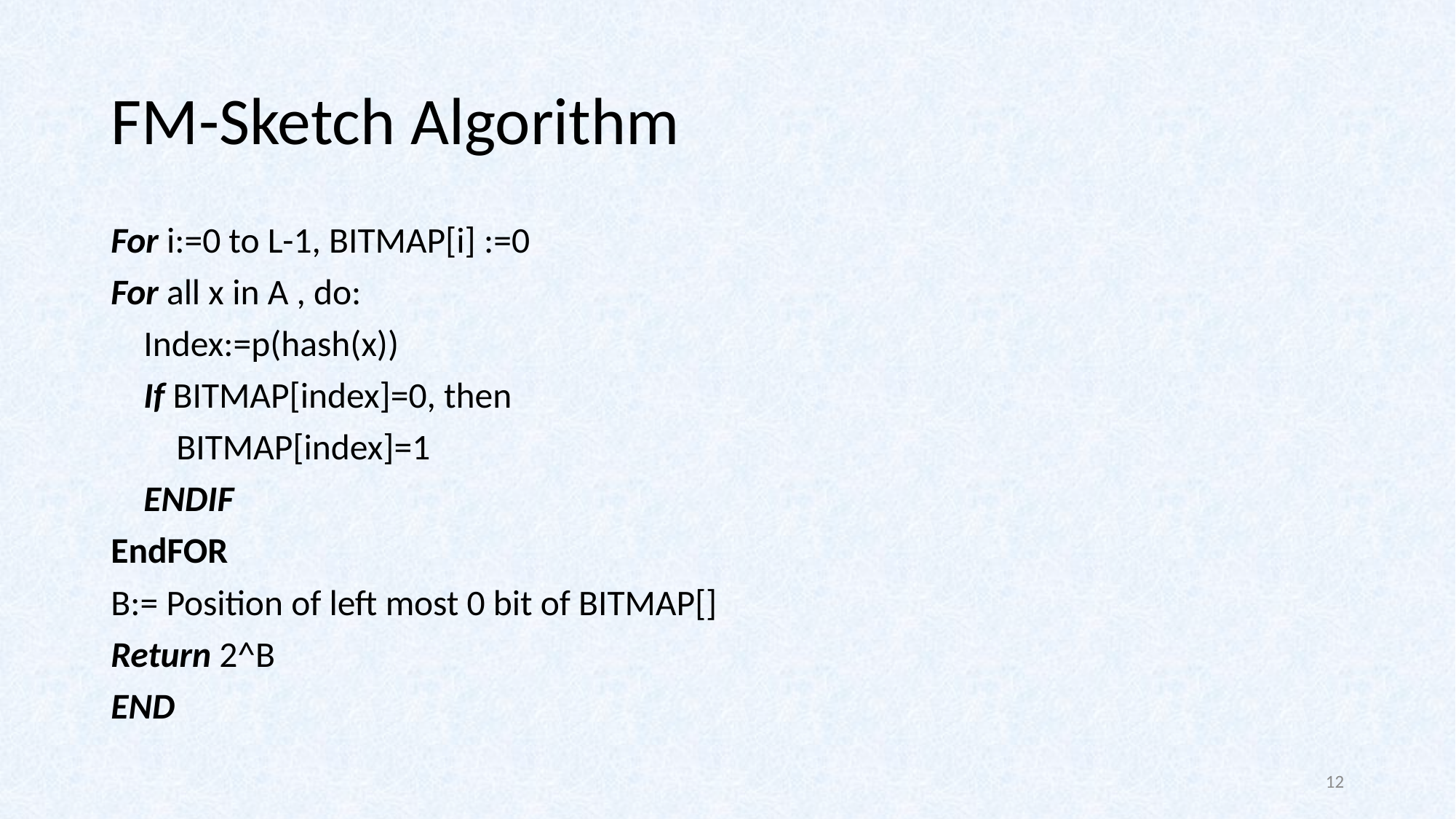

# FM-Sketch Algorithm
For i:=0 to L-1, BITMAP[i] :=0
For all x in A , do:
    Index:=p(hash(x))
    If BITMAP[index]=0, then
        BITMAP[index]=1
    ENDIF
EndFOR
B:= Position of left most 0 bit of BITMAP[]
Return 2^B
END

12